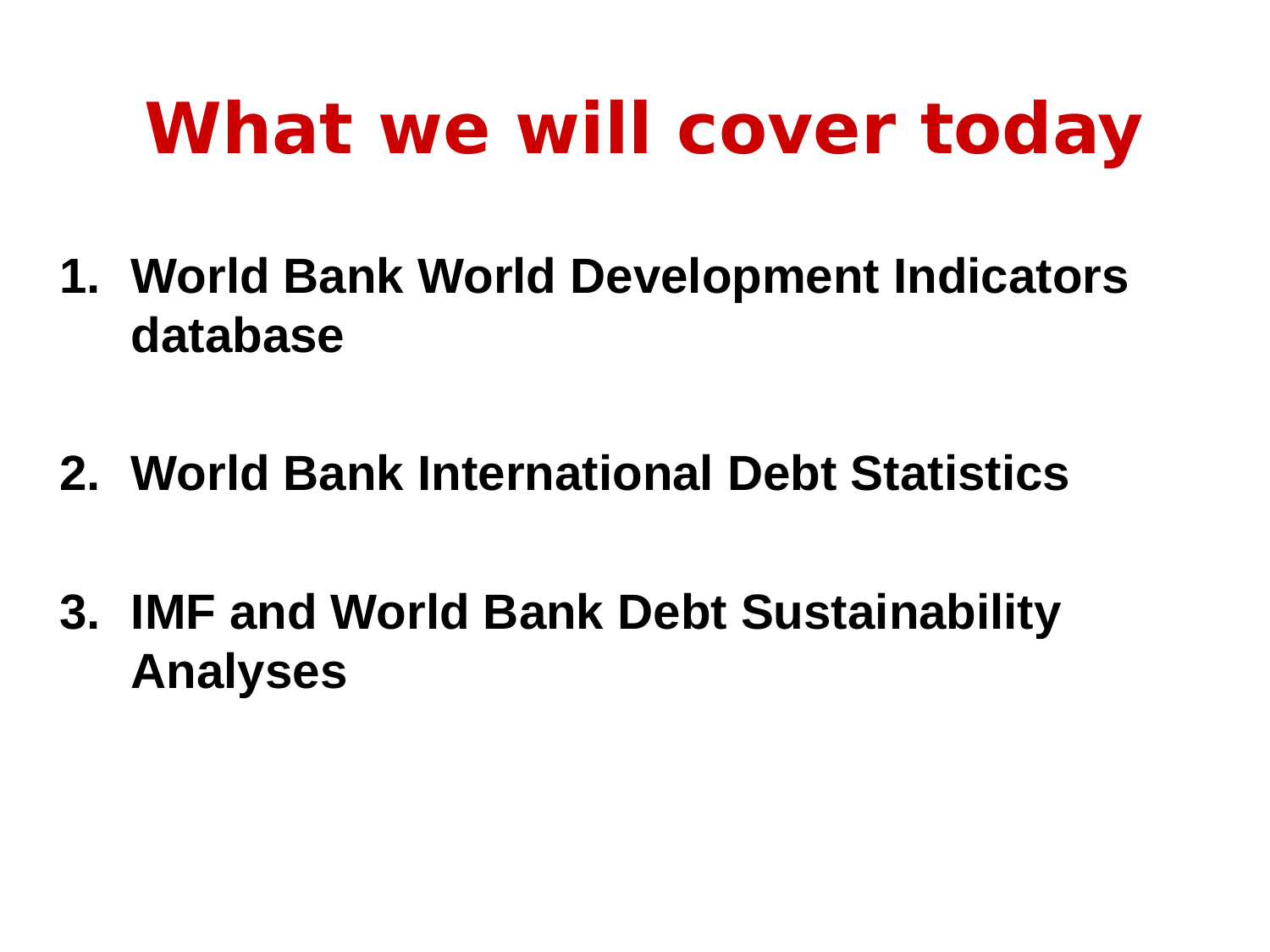

# What we will cover today
World Bank World Development Indicators database

World Bank International Debt Statistics

IMF and World Bank Debt Sustainability Analyses